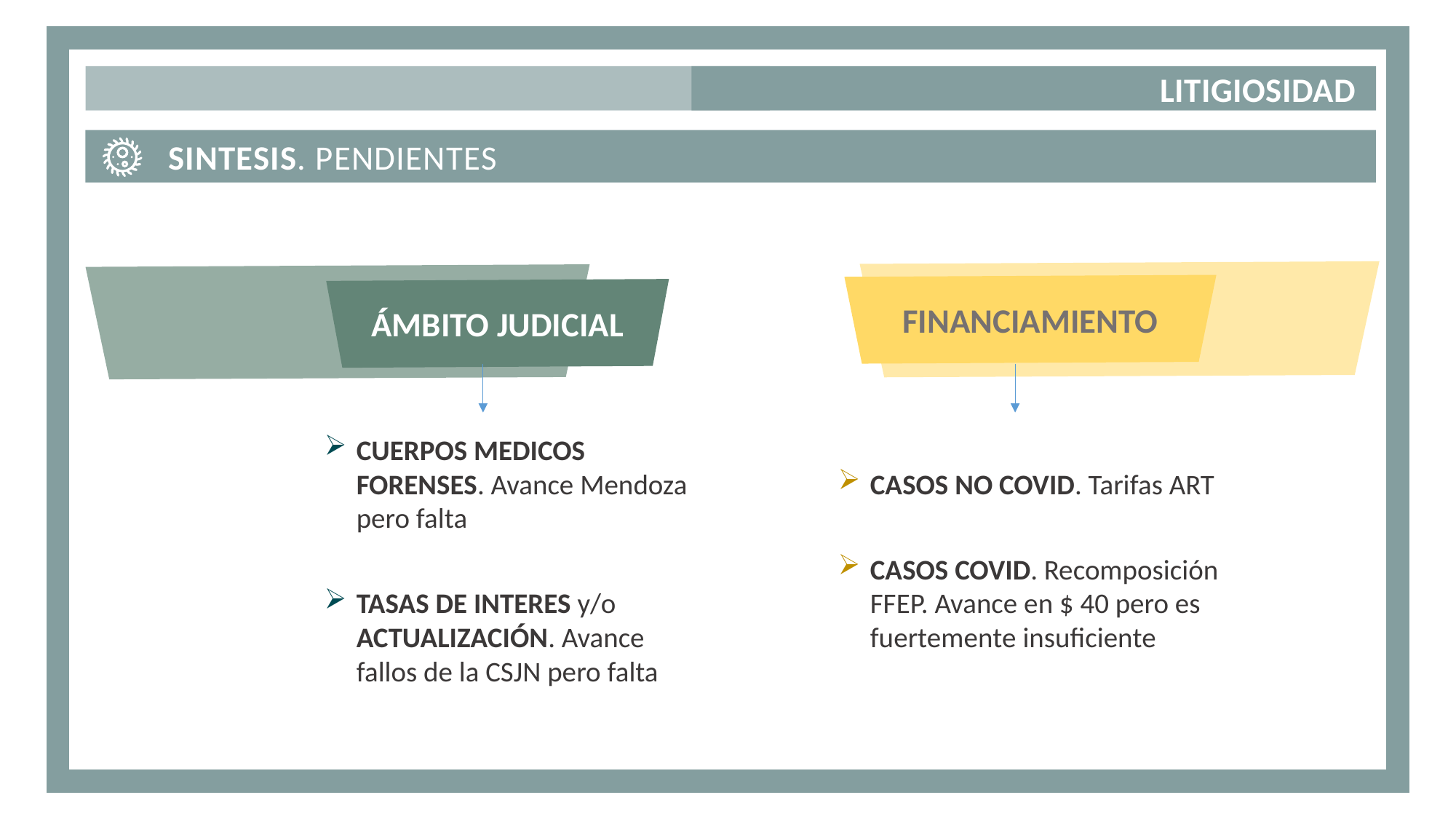

LITIGIOSIDAD
        SINTESIS. PENDIENTES

FINANCIAMIENTO
ÁMBITO JUDICIAL
CUERPOS MEDICOS FORENSES. Avance Mendoza pero falta
TASAS DE INTERES y/o ACTUALIZACIÓN. Avance fallos de la CSJN pero falta
CASOS NO COVID. Tarifas ART
CASOS COVID. Recomposición FFEP. Avance en $ 40 pero es fuertemente insuficiente